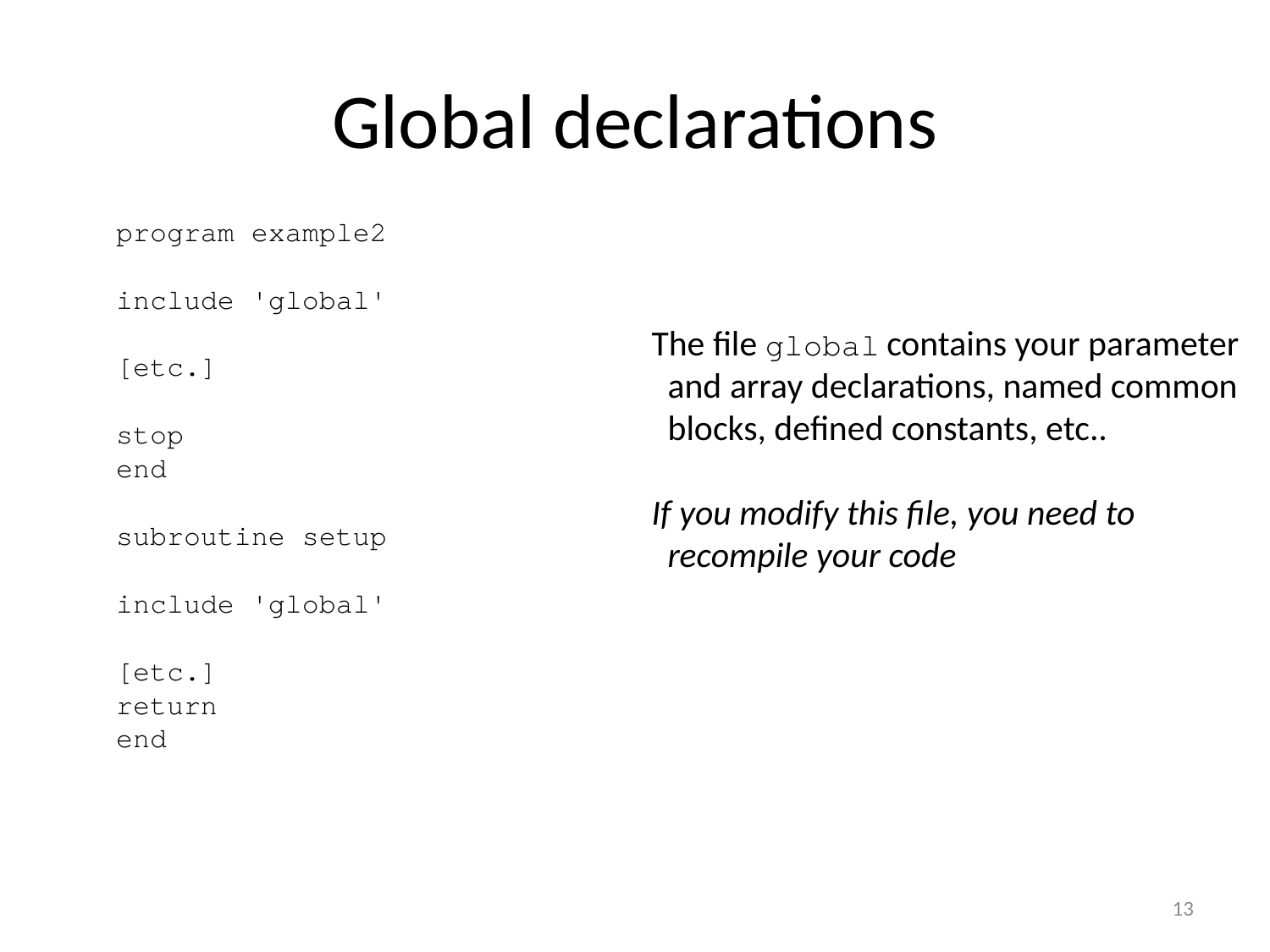

# Global declarations
      program example2

      include 'global'

      [etc.]

      stop
      end

      subroutine setup

      include 'global'

      [etc.]
      return
      end
The file global contains your parameter
  and array declarations, named common
  blocks, defined constants, etc..

If you modify this file, you need to
  recompile your code
13